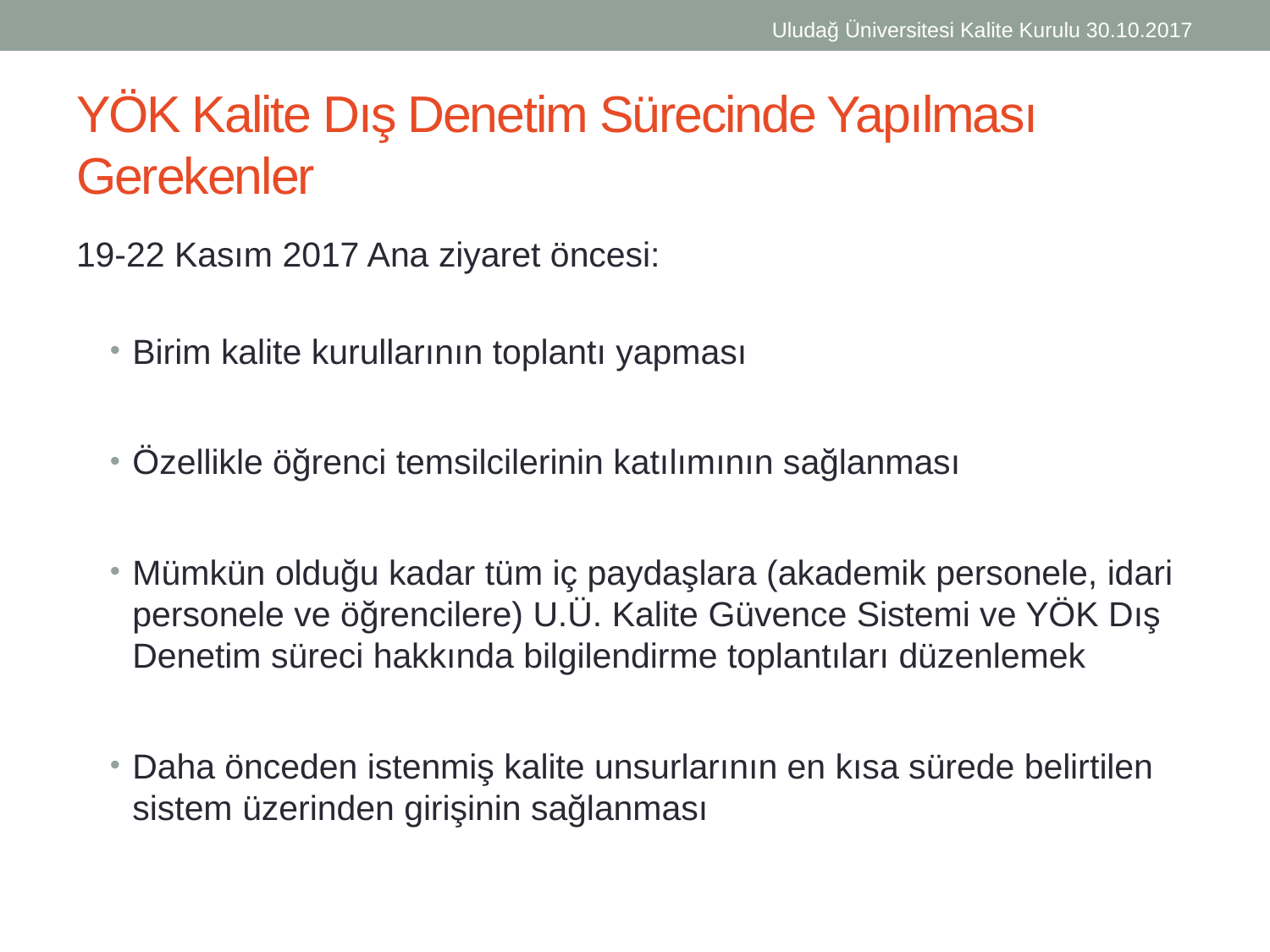

Uludağ Üniversitesi Kalite Kurulu 30.10.2017
# YÖK Kalite Dış Denetim Sürecinde Yapılması Gerekenler
19-22 Kasım 2017 Ana ziyaret öncesi:

Birim kalite kurullarının toplantı yapması

Özellikle öğrenci temsilcilerinin katılımının sağlanması

Mümkün olduğu kadar tüm iç paydaşlara (akademik personele, idari personele ve öğrencilere) U.Ü. Kalite Güvence Sistemi ve YÖK Dış Denetim süreci hakkında bilgilendirme toplantıları düzenlemek

Daha önceden istenmiş kalite unsurlarının en kısa sürede belirtilen sistem üzerinden girişinin sağlanması